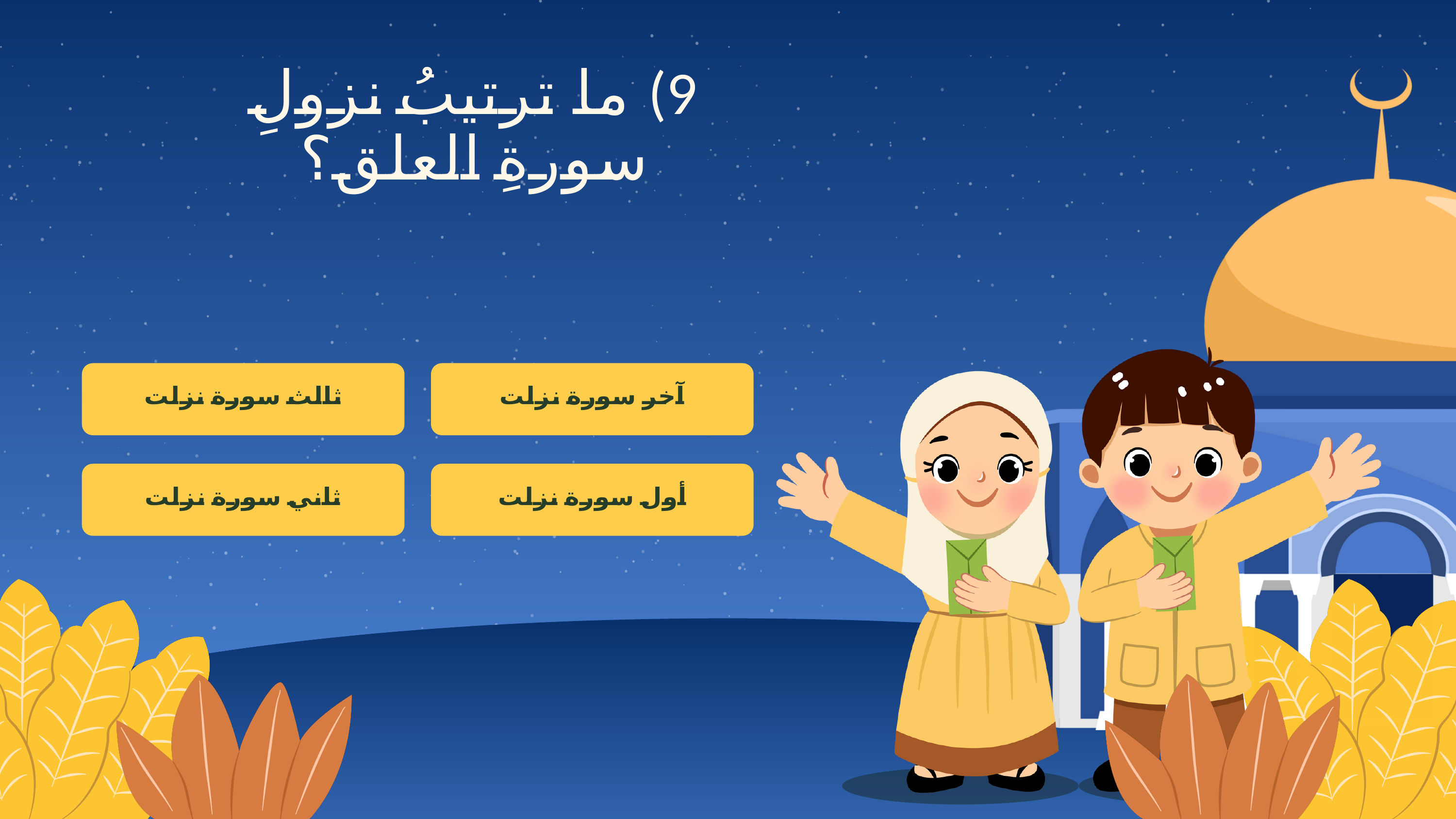

9) ما ترتيبُ نزولِ
سورةِ العلق؟

ثالث سورة نزلت
آخر سورة نزلت

ثاني سورة نزلت
أول سورة نزلت